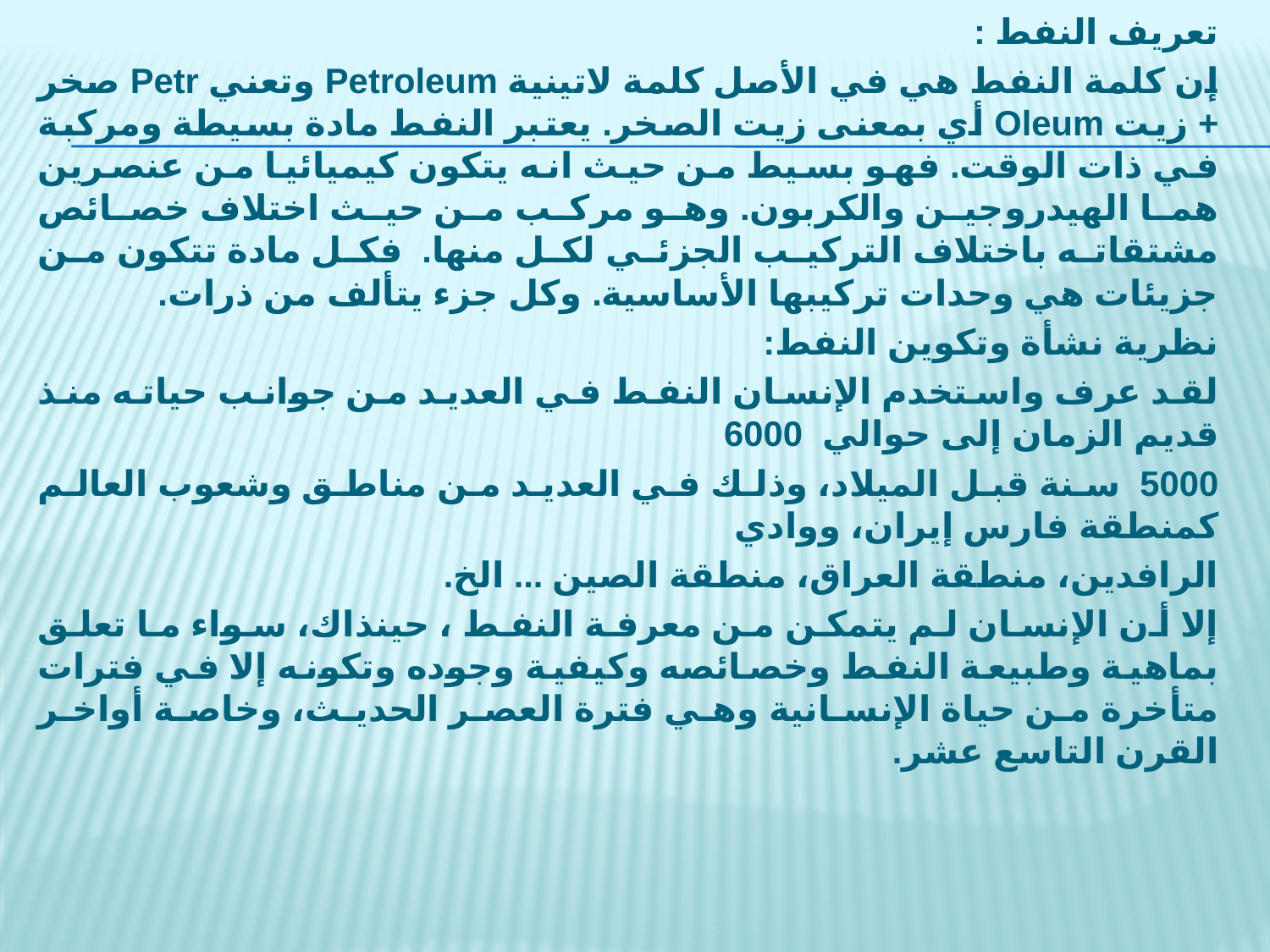

تعريف النفط :
إن كلمة النفط هي في الأصل كلمة لاتينية Petroleum وتعني Petr صخر + زيت Oleum أي بمعنى زيت الصخر. يعتبر النفط مادة بسيطة ومركبة في ذات الوقت. فهو بسيط من حيث انه يتكون كيميائيا من عنصرين هما الهيدروجين والكربون. وهو مركب من حيث اختلاف خصائص مشتقاته باختلاف التركيب الجزئي لكل منها.  فكل مادة تتكون من جزيئات هي وحدات تركيبها الأساسية. وكل جزء يتألف من ذرات.
نظرية نشأة وتكوين النفط:
لقد عرف واستخدم الإنسان النفط في العديد من جوانب حياته منذ قديم الزمان إلى حوالي  6000
5000  سنة قبل الميلاد، وذلك في العديد من مناطق وشعوب العالم كمنطقة فارس إيران، ووادي
الرافدين، منطقة العراق، منطقة الصين ... الخ.
إلا أن الإنسان لم يتمكن من معرفة النفط ، حينذاك، سواء ما تعلق بماهية وطبيعة النفط وخصائصه وكيفية وجوده وتكونه إلا في فترات متأخرة من حياة الإنسانية وهي فترة العصر الحديث، وخاصة أواخر القرن التاسع عشر.